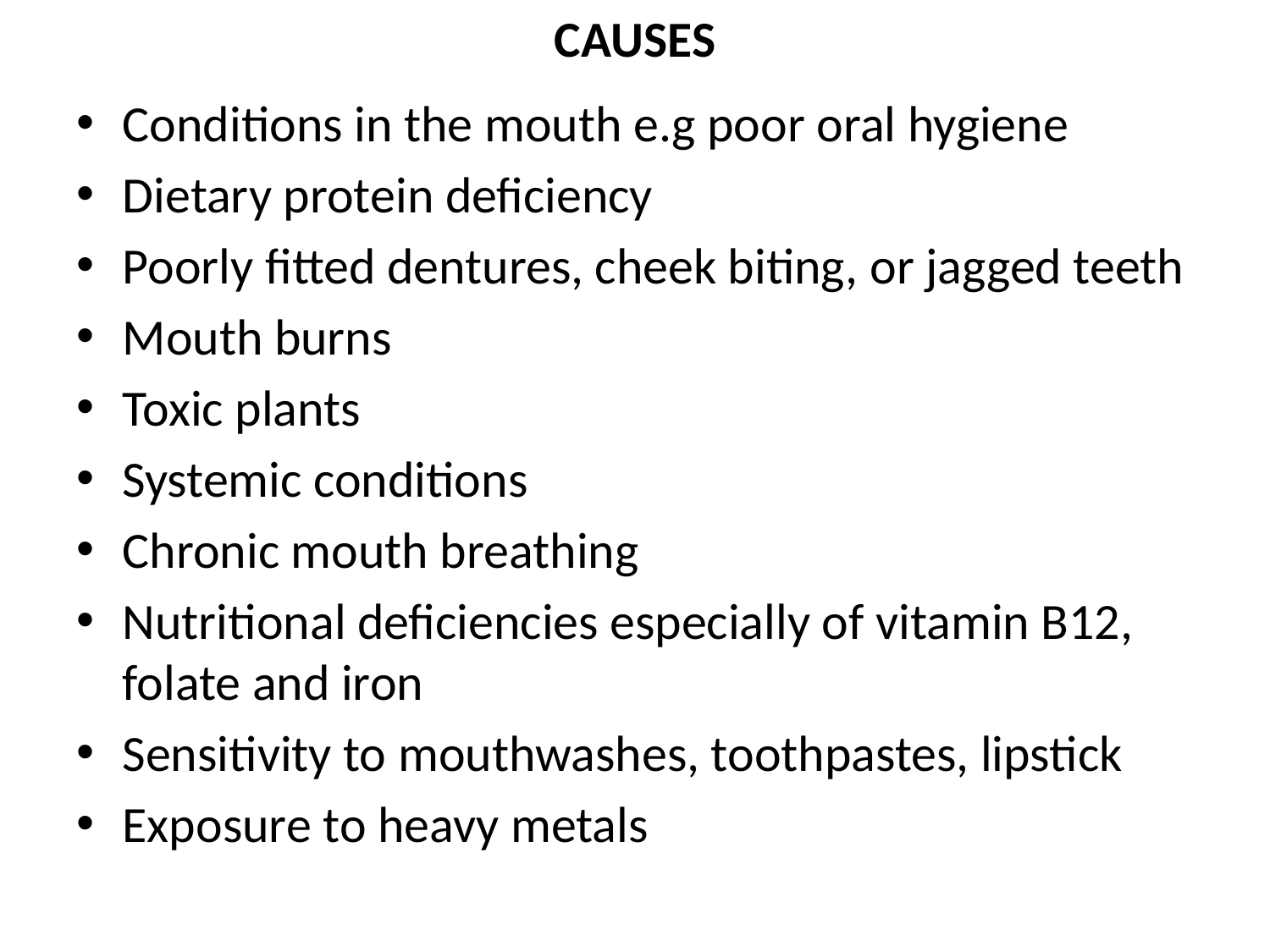

# CAUSES
Conditions in the mouth e.g poor oral hygiene
Dietary protein deficiency
Poorly fitted dentures, cheek biting, or jagged teeth
Mouth burns
Toxic plants
Systemic conditions
Chronic mouth breathing
Nutritional deficiencies especially of vitamin B12, folate and iron
Sensitivity to mouthwashes, toothpastes, lipstick
Exposure to heavy metals